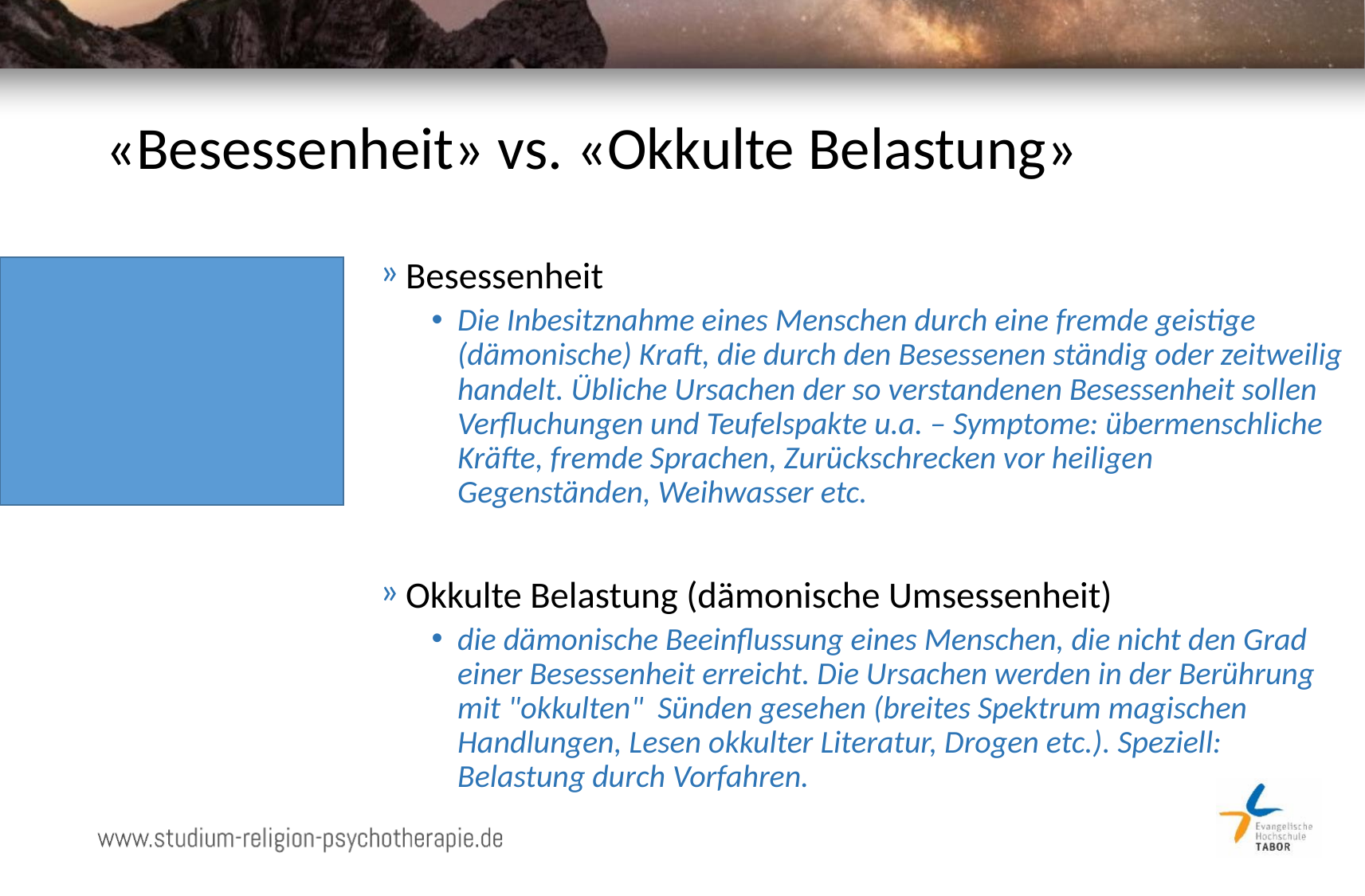

# «Besessenheit» vs. «Okkulte Belastung»
Besessenheit
Die Inbesitznahme eines Menschen durch eine fremde geistige (dämonische) Kraft, die durch den Besessenen ständig oder zeitweilig handelt. Übliche Ursachen der so verstandenen Besessenheit sollen Verfluchungen und Teufelspakte u.a. – Symptome: übermenschliche Kräfte, fremde Sprachen, Zurückschrecken vor heiligen Gegenständen, Weihwasser etc.

Okkulte Belastung (dämonische Umsessenheit)
die dämonische Beeinflussung eines Menschen, die nicht den Grad einer Besessenheit erreicht. Die Ursachen werden in der Berührung mit "okkulten"  Sünden gesehen (breites Spektrum magischen Handlungen, Lesen okkulter Literatur, Drogen etc.). Speziell: Belastung durch Vorfahren.